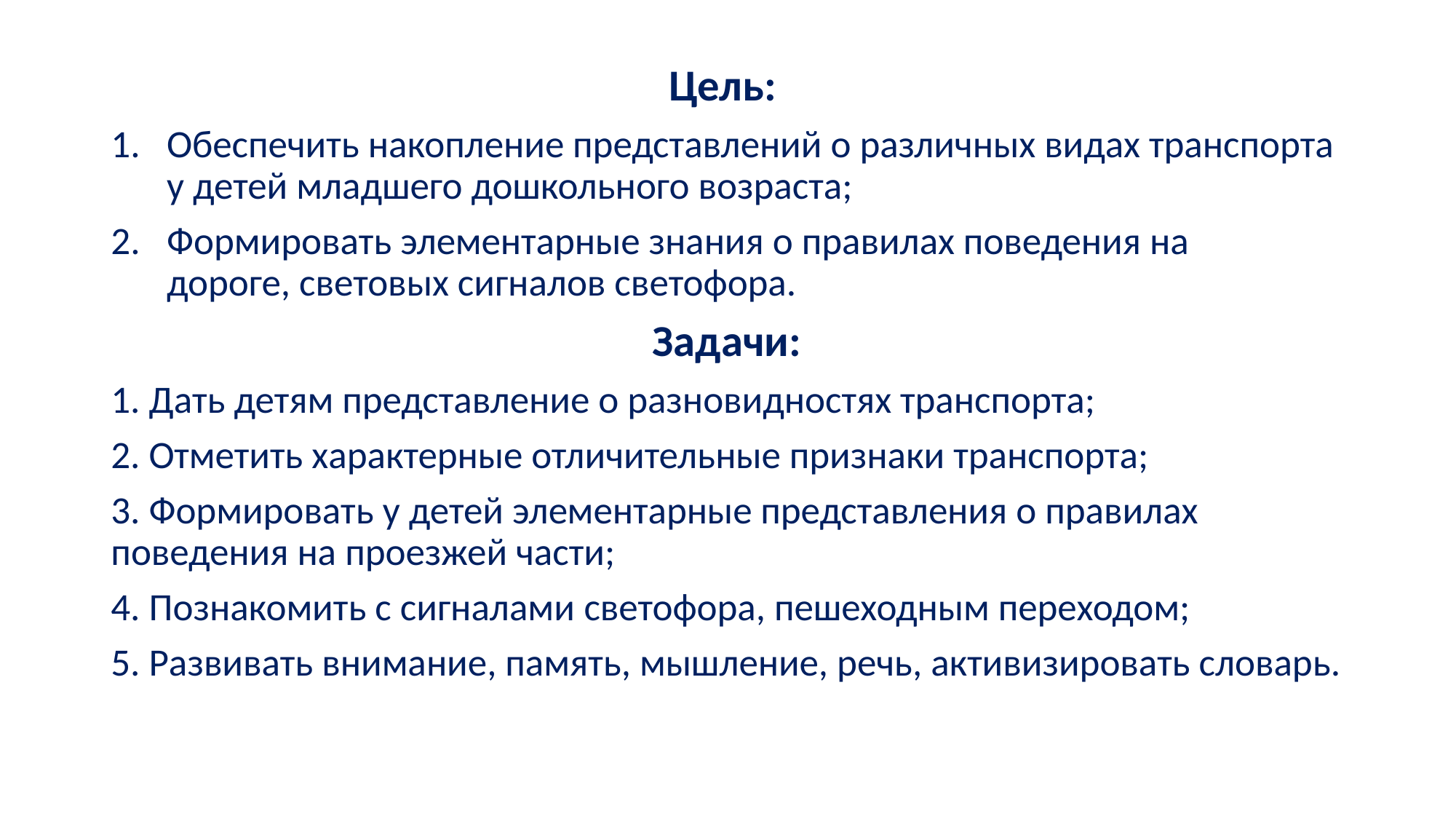

Цель:
Обеспечить накопление представлений о различных видах транспорта у детей младшего дошкольного возраста;
Формировать элементарные знания о правилах поведения на дороге, световых сигналов светофора.
 Задачи:
1. Дать детям представление о разновидностях транспорта;
2. Отметить характерные отличительные признаки транспорта;
3. Формировать у детей элементарные представления о правилах поведения на проезжей части;
4. Познакомить с сигналами светофора, пешеходным переходом;
5. Развивать внимание, память, мышление, речь, активизировать словарь.